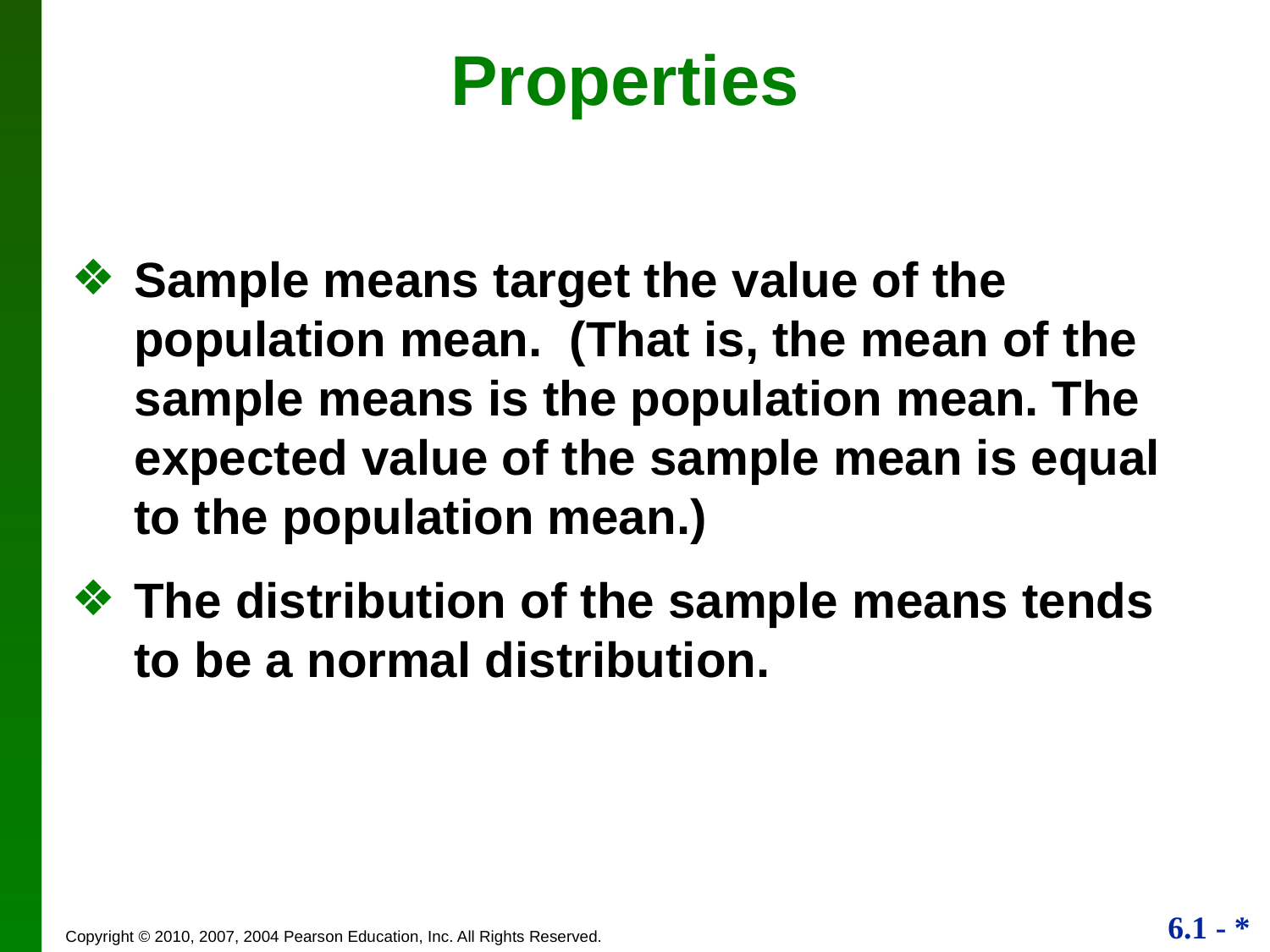

Properties
Sample means target the value of the population mean.  (That is, the mean of the sample means is the population mean. The expected value of the sample mean is equal to the population mean.)
The distribution of the sample means tends to be a normal distribution.